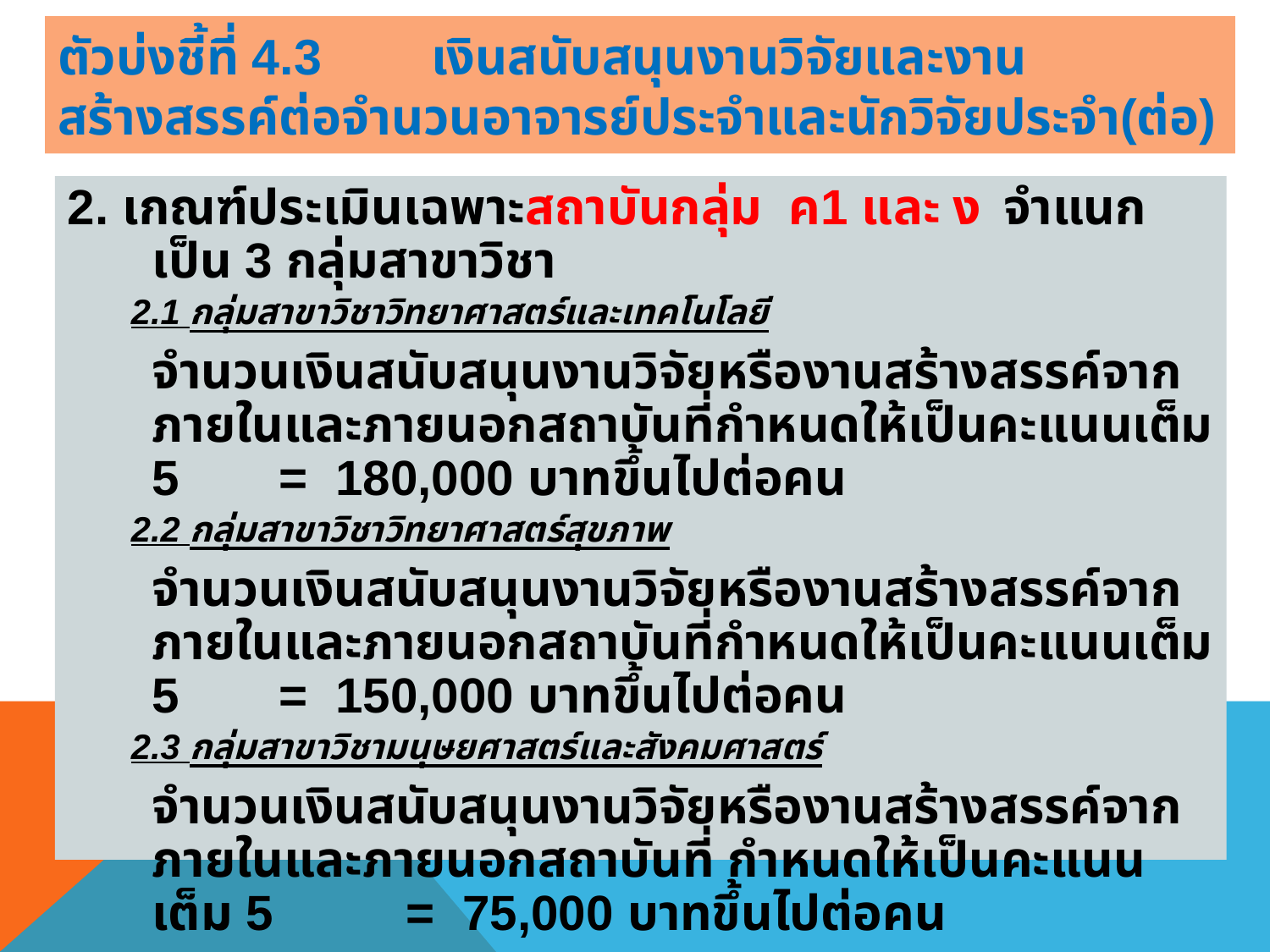

# ตัวบ่งชี้ที่ 4.3	เงินสนับสนุนงานวิจัยและงานสร้างสรรค์ต่อจำนวนอาจารย์ประจำและนักวิจัยประจำ(ต่อ)
2. เกณฑ์ประเมินเฉพาะสถาบันกลุ่ม  ค1 และ ง  จำแนกเป็น 3 กลุ่มสาขาวิชา
2.1 กลุ่มสาขาวิชาวิทยาศาสตร์และเทคโนโลยี
	จำนวนเงินสนับสนุนงานวิจัยหรืองานสร้างสรรค์จากภายในและภายนอกสถาบันที่กำหนดให้เป็นคะแนนเต็ม 5  	=  180,000 บาทขึ้นไปต่อคน
2.2 กลุ่มสาขาวิชาวิทยาศาสตร์สุขภาพ
	จำนวนเงินสนับสนุนงานวิจัยหรืองานสร้างสรรค์จากภายในและภายนอกสถาบันที่กำหนดให้เป็นคะแนนเต็ม 5  	=  150,000 บาทขึ้นไปต่อคน
2.3 กลุ่มสาขาวิชามนุษยศาสตร์และสังคมศาสตร์
	จำนวนเงินสนับสนุนงานวิจัยหรืองานสร้างสรรค์จากภายในและภายนอกสถาบันที่ กำหนดให้เป็นคะแนนเต็ม 5  	=  75,000 บาทขึ้นไปต่อคน